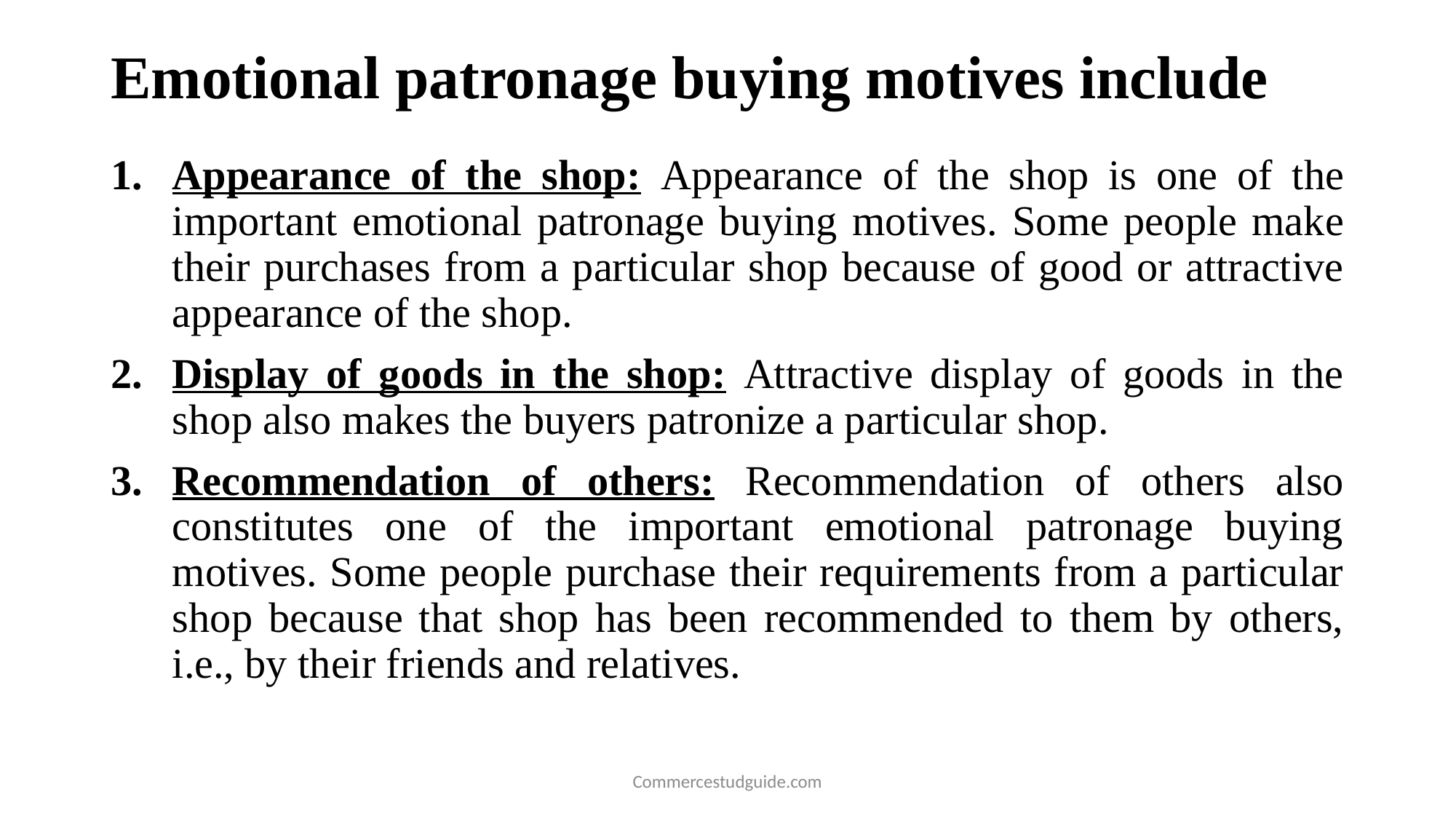

# Emotional patronage buying motives include
Appearance of the shop: Appearance of the shop is one of the important emotional patronage buying motives. Some people make their purchases from a particular shop because of good or attractive appearance of the shop.
Display of goods in the shop: Attractive display of goods in the shop also makes the buyers patronize a particular shop.
Recommendation of others: Recommendation of others also constitutes one of the important emotional patronage buying motives. Some people purchase their requirements from a particular shop because that shop has been recommended to them by others, i.e., by their friends and relatives.

Commercestudguide.com